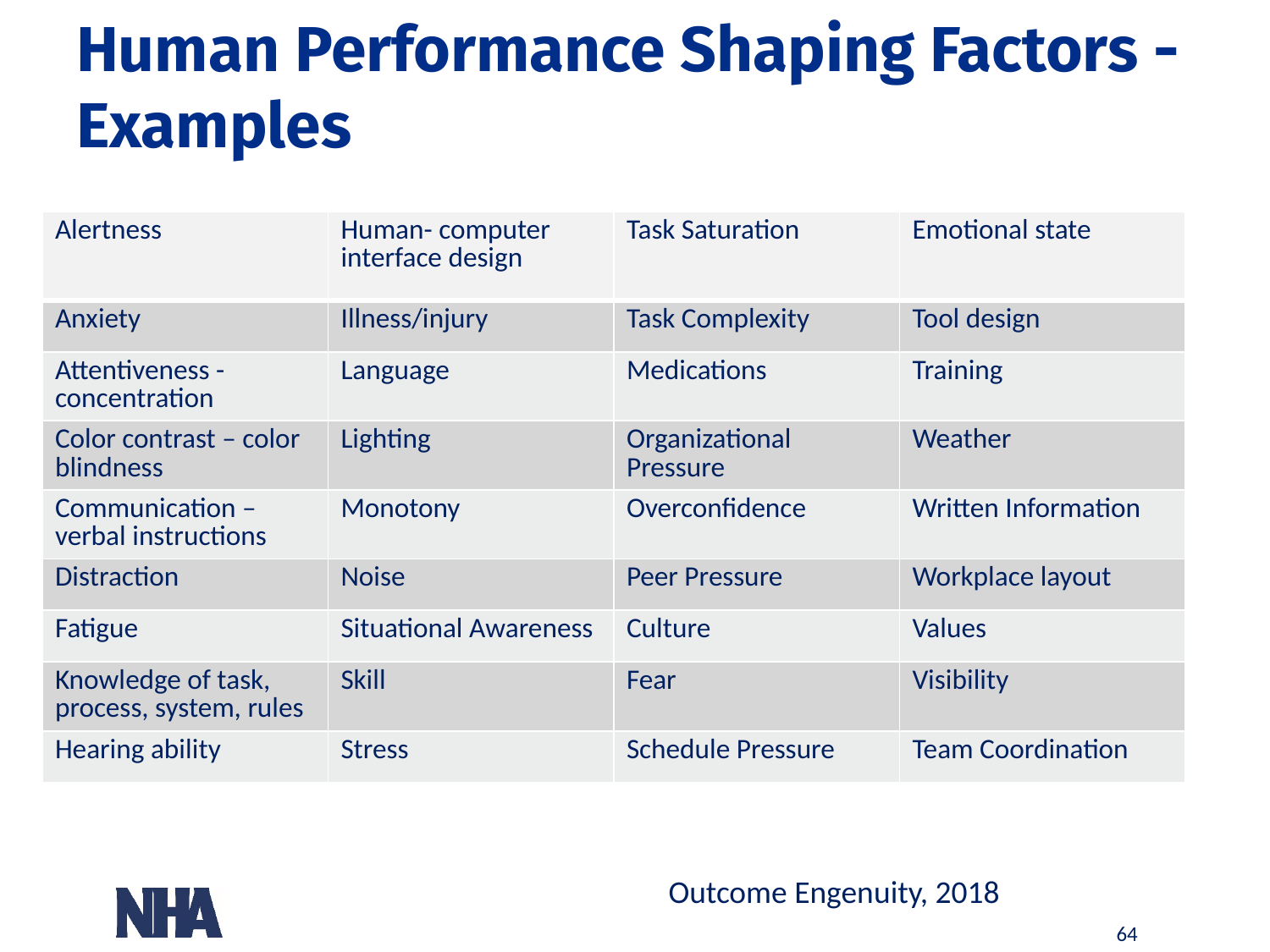

# Human Performance Shaping Factors - Examples
| Alertness | Human- computer interface design | Task Saturation | Emotional state |
| --- | --- | --- | --- |
| Anxiety | Illness/injury | Task Complexity | Tool design |
| Attentiveness - concentration | Language | Medications | Training |
| Color contrast – color blindness | Lighting | Organizational Pressure | Weather |
| Communication – verbal instructions | Monotony | Overconfidence | Written Information |
| Distraction | Noise | Peer Pressure | Workplace layout |
| Fatigue | Situational Awareness | Culture | Values |
| Knowledge of task, process, system, rules | Skill | Fear | Visibility |
| Hearing ability | Stress | Schedule Pressure | Team Coordination |
Outcome Engenuity, 2018